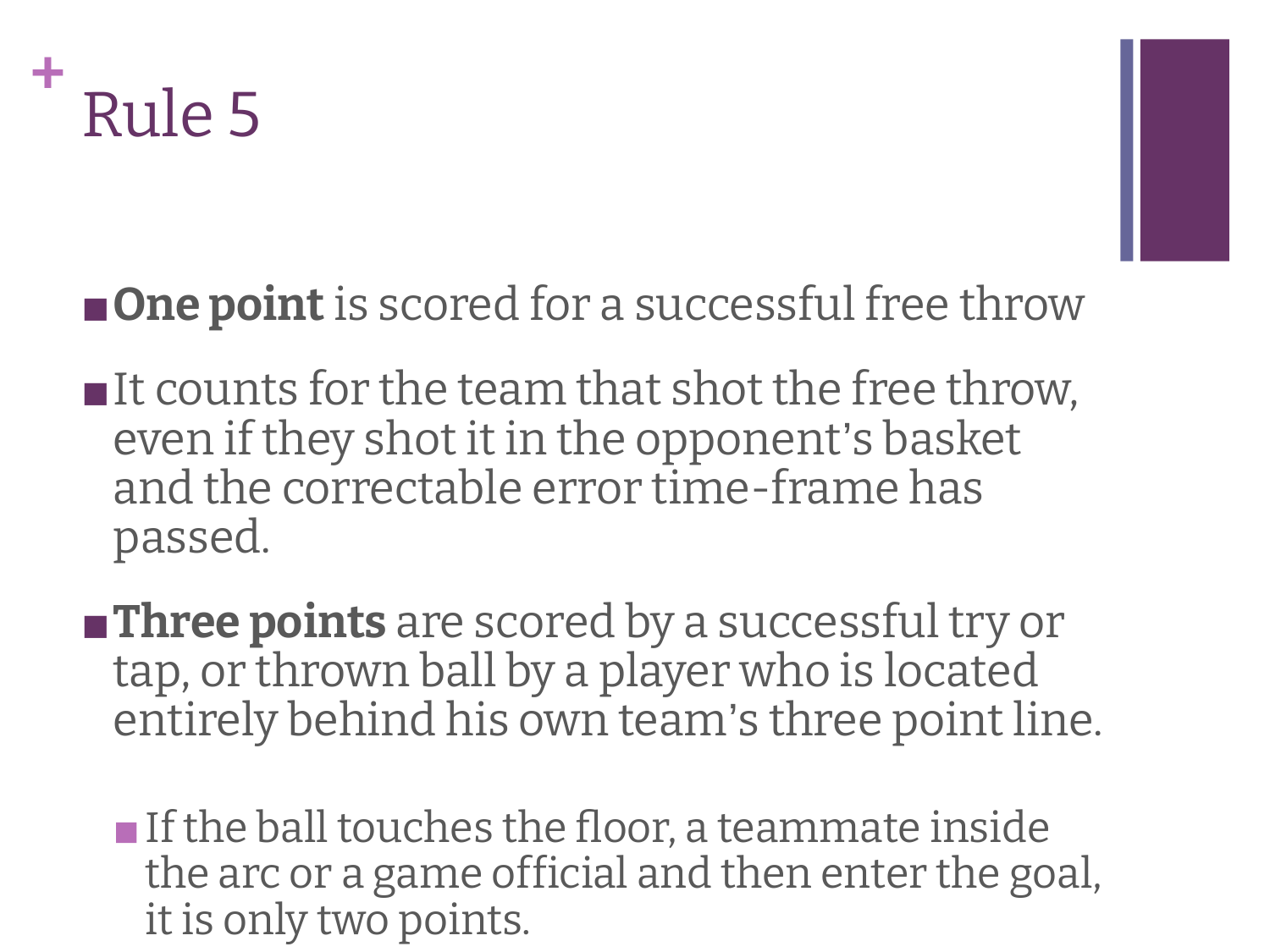

Rule 5
One point is scored for a successful free throw
It counts for the team that shot the free throw, even if they shot it in the opponent’s basket and the correctable error time-frame has passed.
Three points are scored by a successful try or tap, or thrown ball by a player who is located entirely behind his own team’s three point line.
If the ball touches the floor, a teammate inside the arc or a game official and then enter the goal, it is only two points.